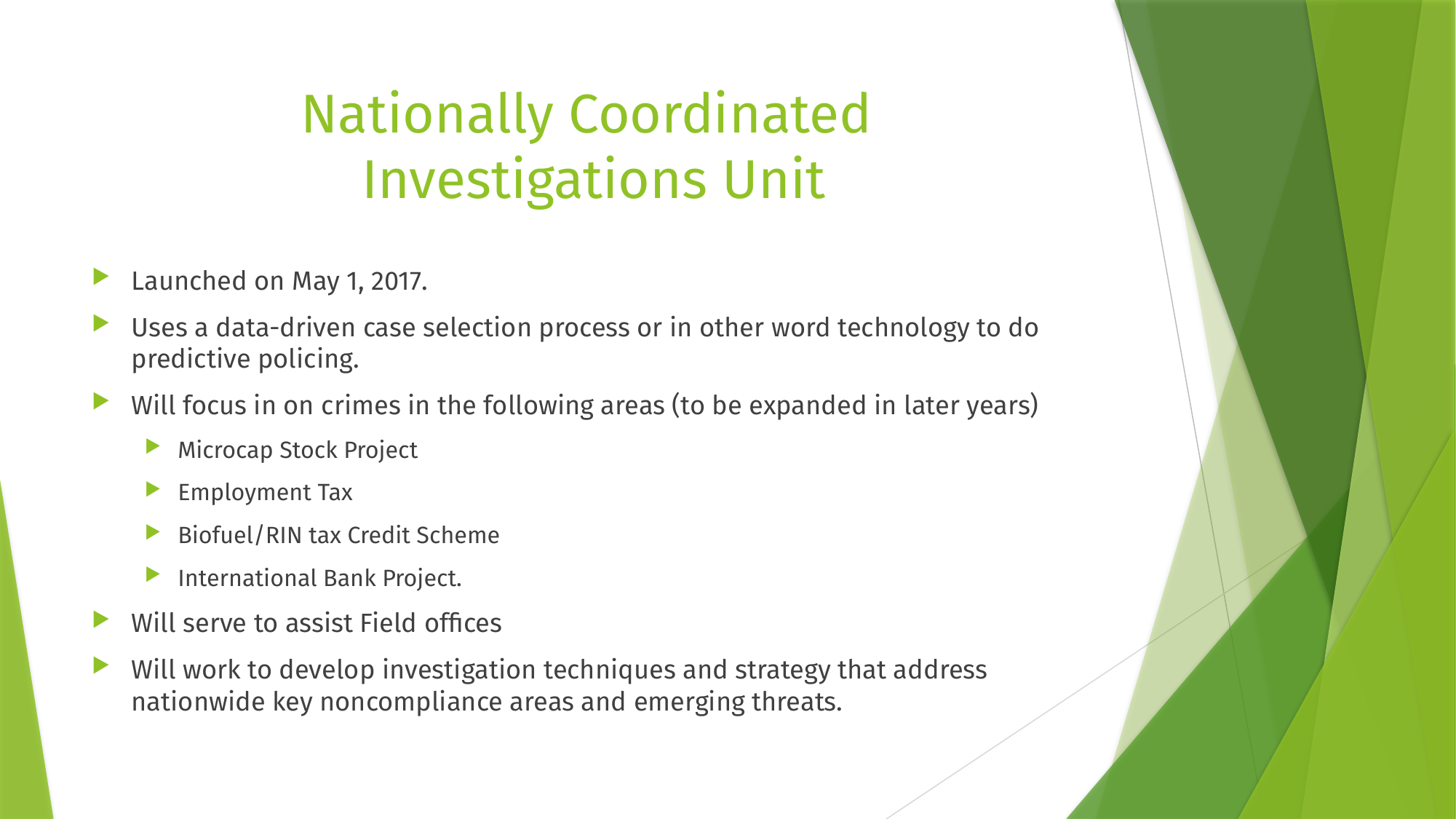

# Nationally Coordinated Investigations Unit
Launched on May 1, 2017.
Uses a data-driven case selection process or in other word technology to do predictive policing.
Will focus in on crimes in the following areas (to be expanded in later years)
Microcap Stock Project
Employment Tax
Biofuel/RIN tax Credit Scheme
International Bank Project.
Will serve to assist Field offices
Will work to develop investigation techniques and strategy that address nationwide key noncompliance areas and emerging threats.